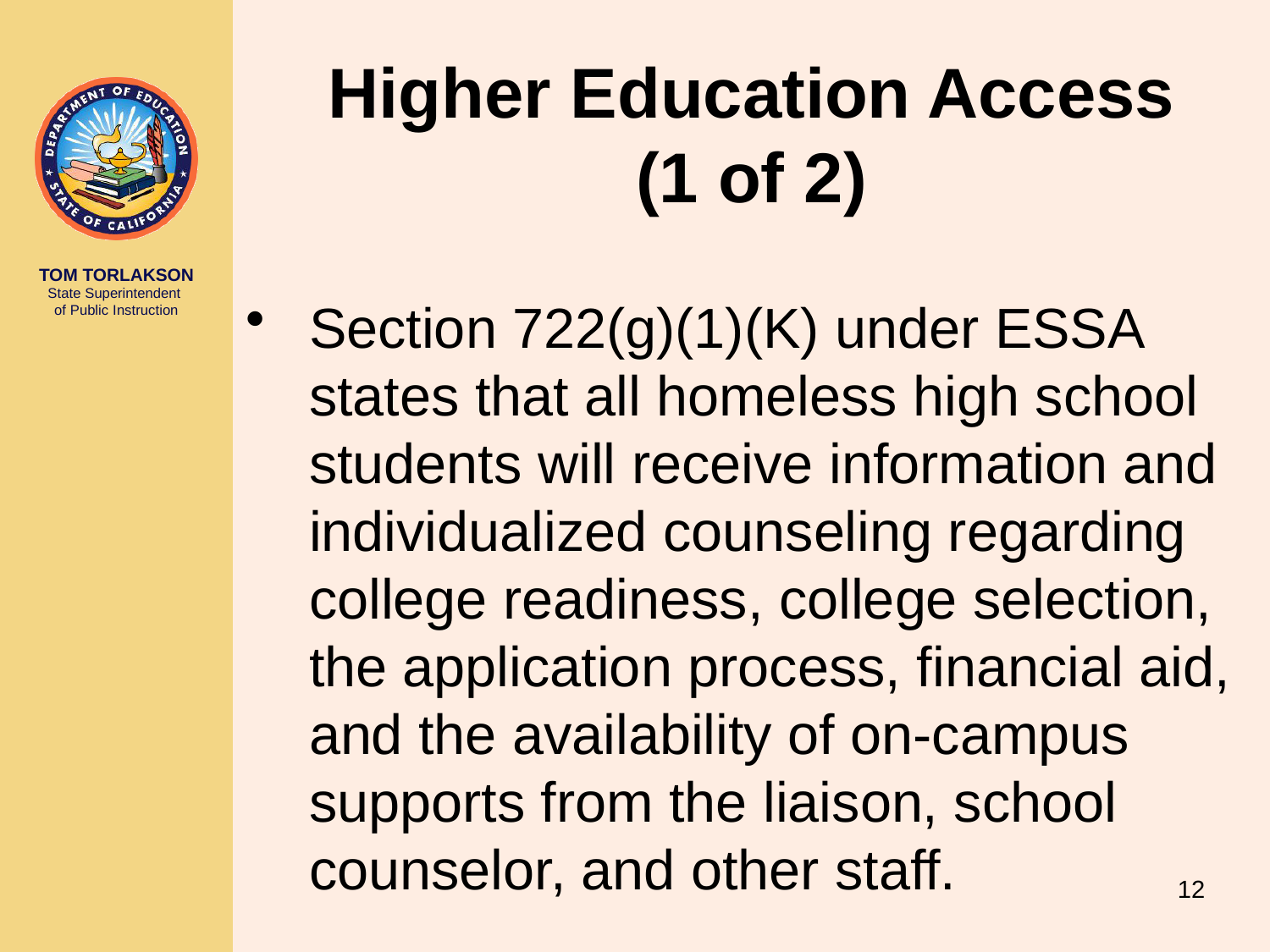

# Higher Education Access (1 of 2)
Section 722(g)(1)(K) under ESSA states that all homeless high school students will receive information and individualized counseling regarding college readiness, college selection, the application process, financial aid, and the availability of on-campus supports from the liaison, school counselor, and other staff.

12